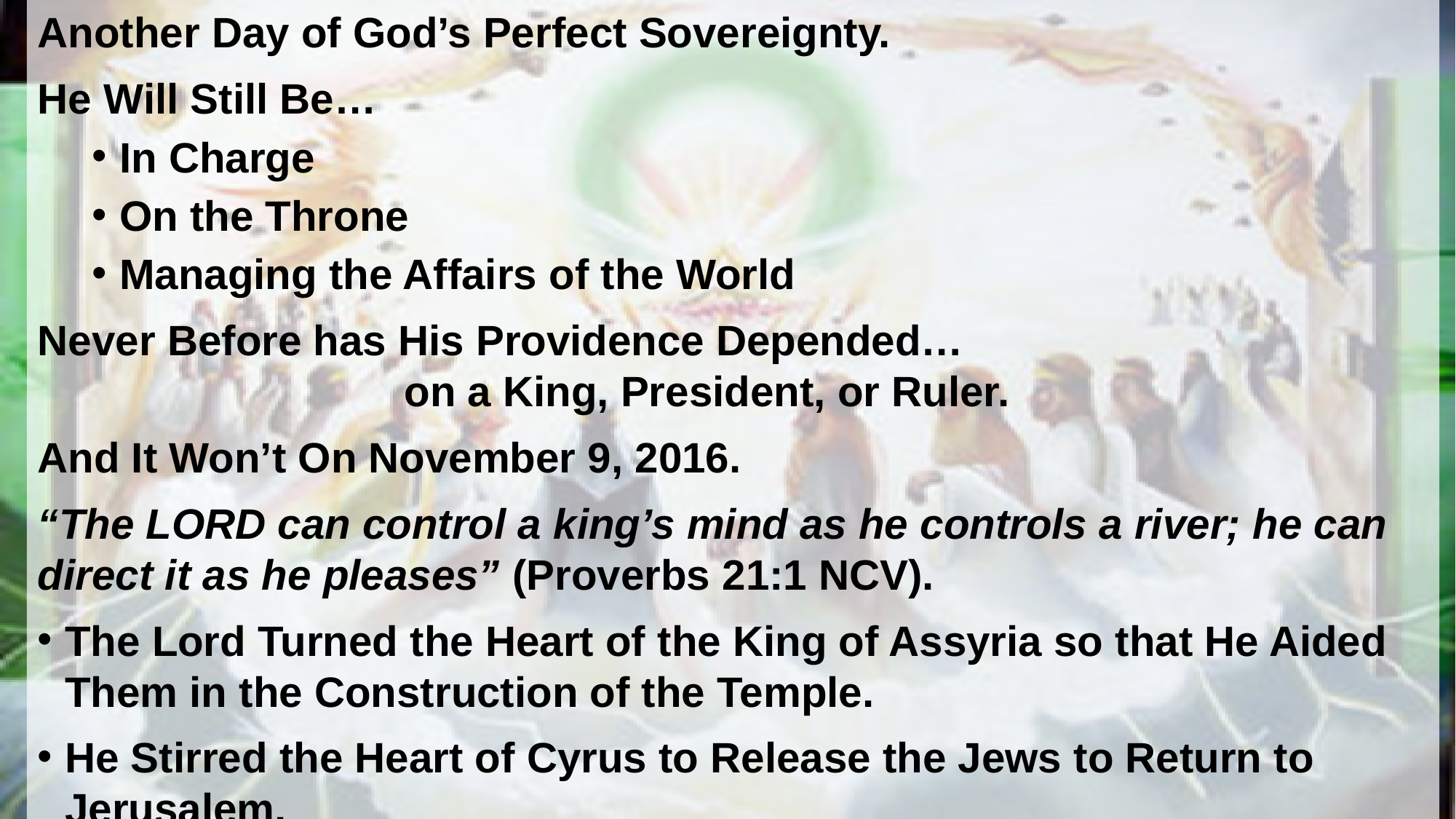

Another Day of God’s Perfect Sovereignty.
He Will Still Be…
In Charge
On the Throne
Managing the Affairs of the World
Never Before has His Providence Depended…
                               on a King, President, or Ruler.
And It Won’t On November 9, 2016.
“The LORD can control a king’s mind as he controls a river; he can direct it as he pleases” (Proverbs 21:1 NCV).
The Lord Turned the Heart of the King of Assyria so that He Aided Them in the Construction of the Temple.
He Stirred the Heart of Cyrus to Release the Jews to Return to Jerusalem.